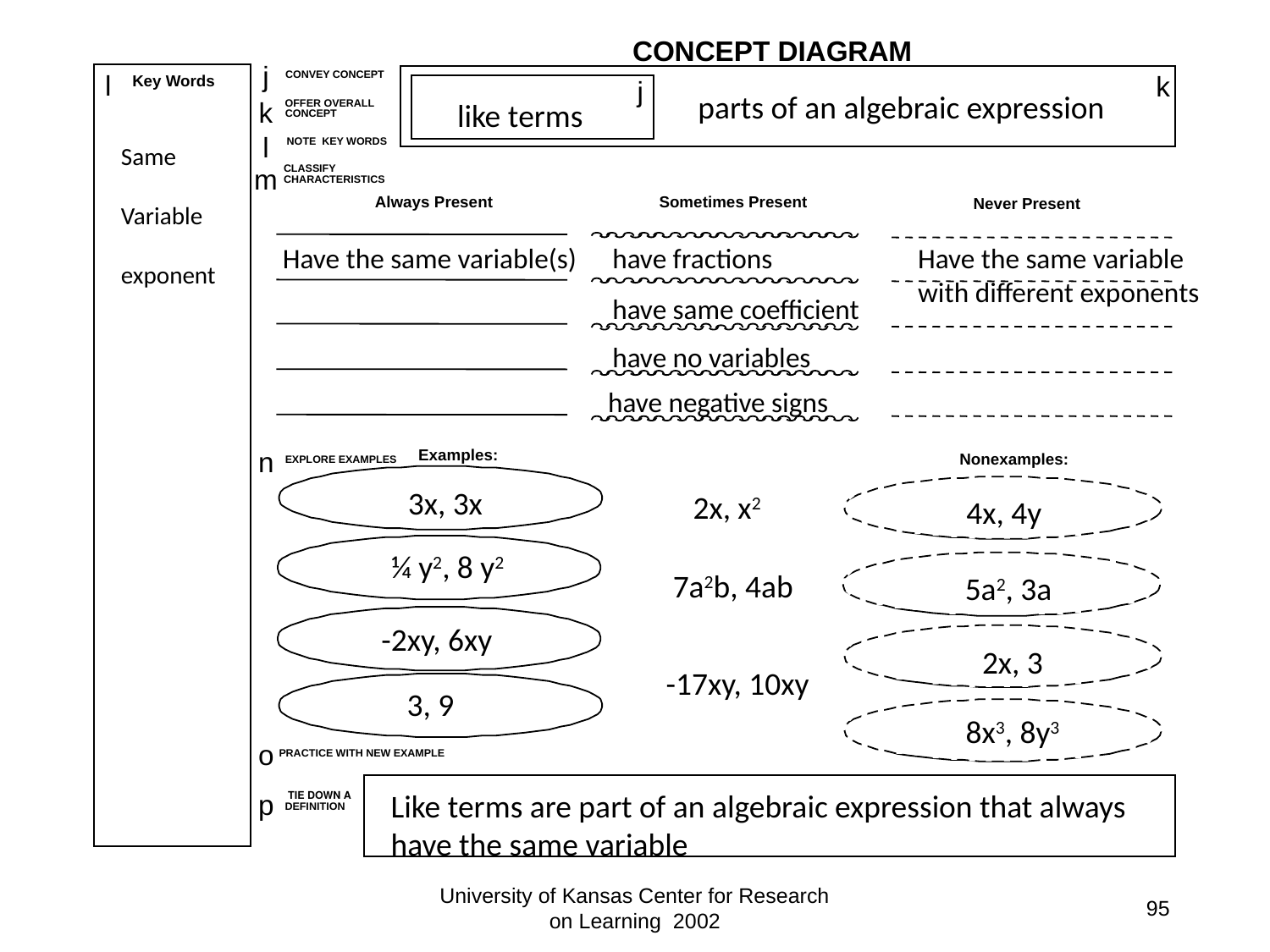

CONCEPT DIAGRAM
j

l

CONVEY CONCEPT
k
Key Words
j

k
OFFER OVERALL
CONCEPT
l
NOTE  KEY WORDS
m
CLASSIFY
CHARACTERISTICS
Always Present
Sometimes Present

Never Present

n
Examples:
Nonexamples:
EXPLORE EXAMPLES

o
PRACTICE WITH NEW EXAMPLE

p
 TIE DOWN A
DEFINITION
parts of an algebraic expression
like terms
Same

Variable

exponent
Have the same variable with different exponents
have fractions
Have the same variable(s)
have same coefficient
have no variables
have negative signs
3x, 3x
2x, x2
4x, 4y
¼ y2, 8 y2
7a2b, 4ab
5a2, 3a
-2xy, 6xy
2x, 3
-17xy, 10xy
3, 9
8x3, 8y3
Like terms are part of an algebraic expression that always have the same variable
University of Kansas Center for Research on Learning  2002
95